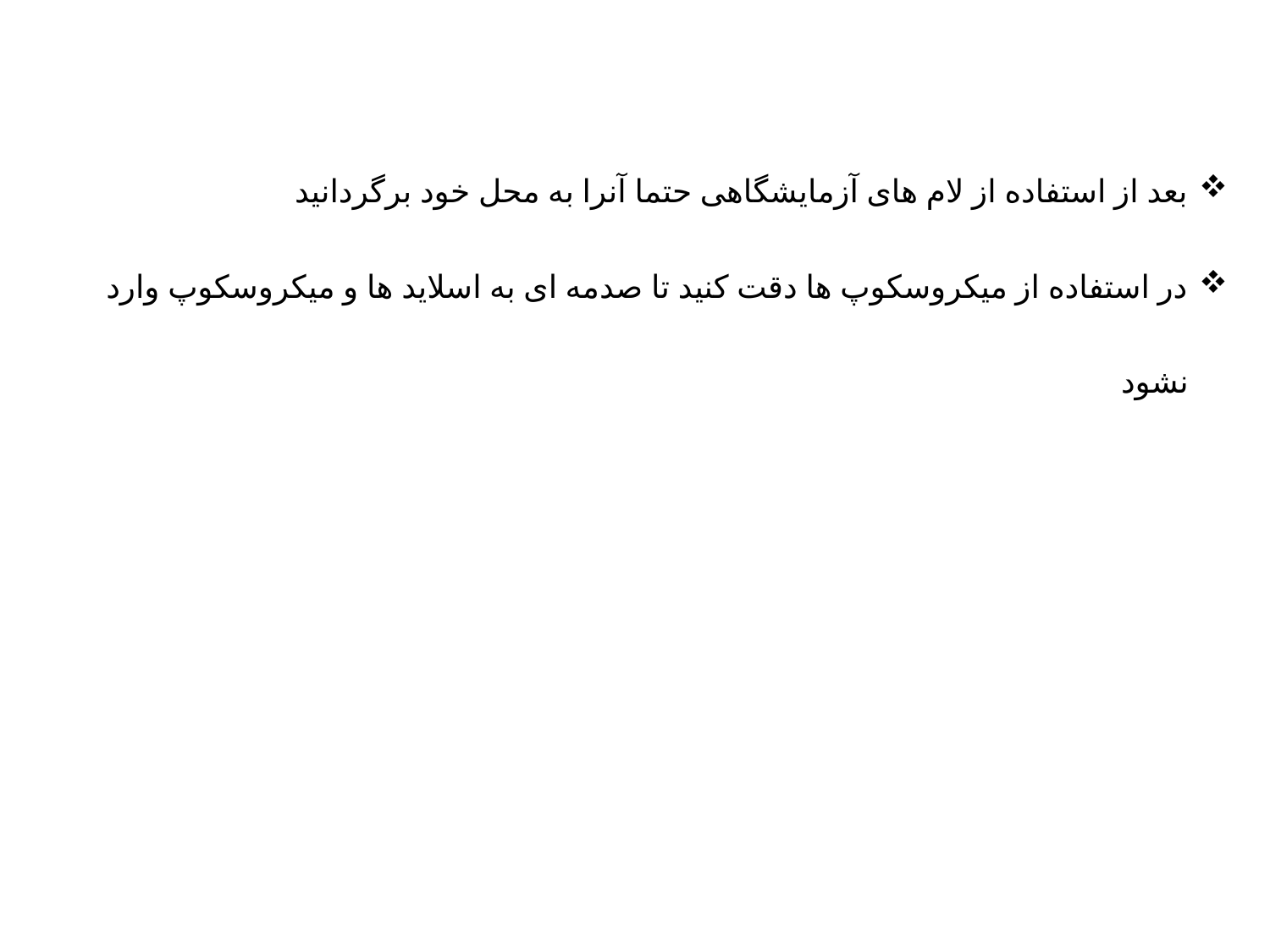

بعد از استفاده از لام های آزمایشگاهی حتما آنرا به محل خود برگردانید
در استفاده از میکروسکوپ ها دقت کنید تا صدمه ای به اسلاید ها و میکروسکوپ وارد نشود